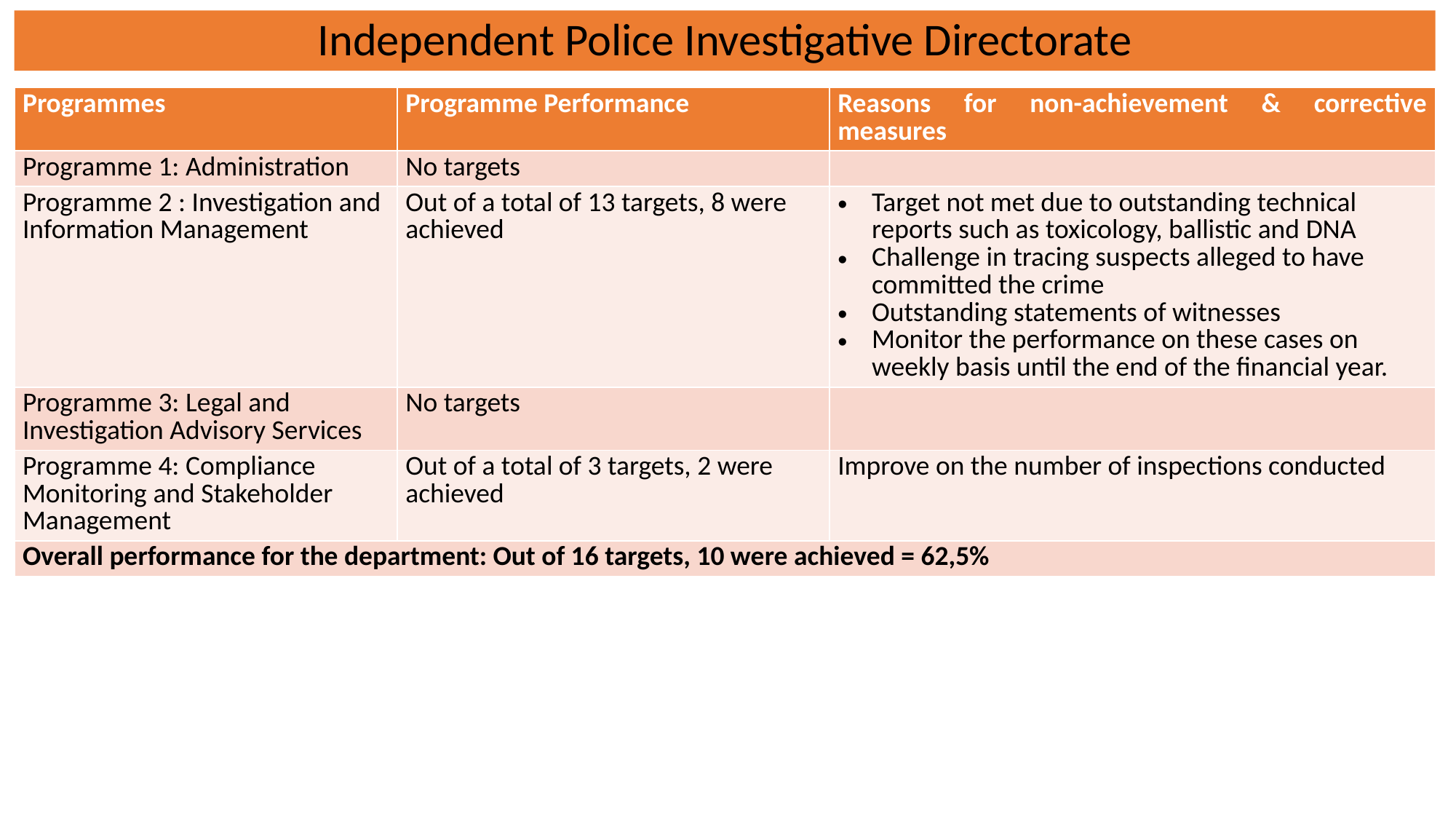

# Independent Police Investigative Directorate
| Programmes | Programme Performance | Reasons for non-achievement & corrective measures |
| --- | --- | --- |
| Programme 1: Administration | No targets |  |
| Programme 2 : Investigation and Information Management | Out of a total of 13 targets, 8 were achieved | Target not met due to outstanding technical reports such as toxicology, ballistic and DNA Challenge in tracing suspects alleged to have committed the crime Outstanding statements of witnesses Monitor the performance on these cases on weekly basis until the end of the financial year. |
| Programme 3: Legal and Investigation Advisory Services | No targets |  |
| Programme 4: Compliance Monitoring and Stakeholder Management | Out of a total of 3 targets, 2 were achieved | Improve on the number of inspections conducted |
| Overall performance for the department: Out of 16 targets, 10 were achieved = 62,5% |  |  |